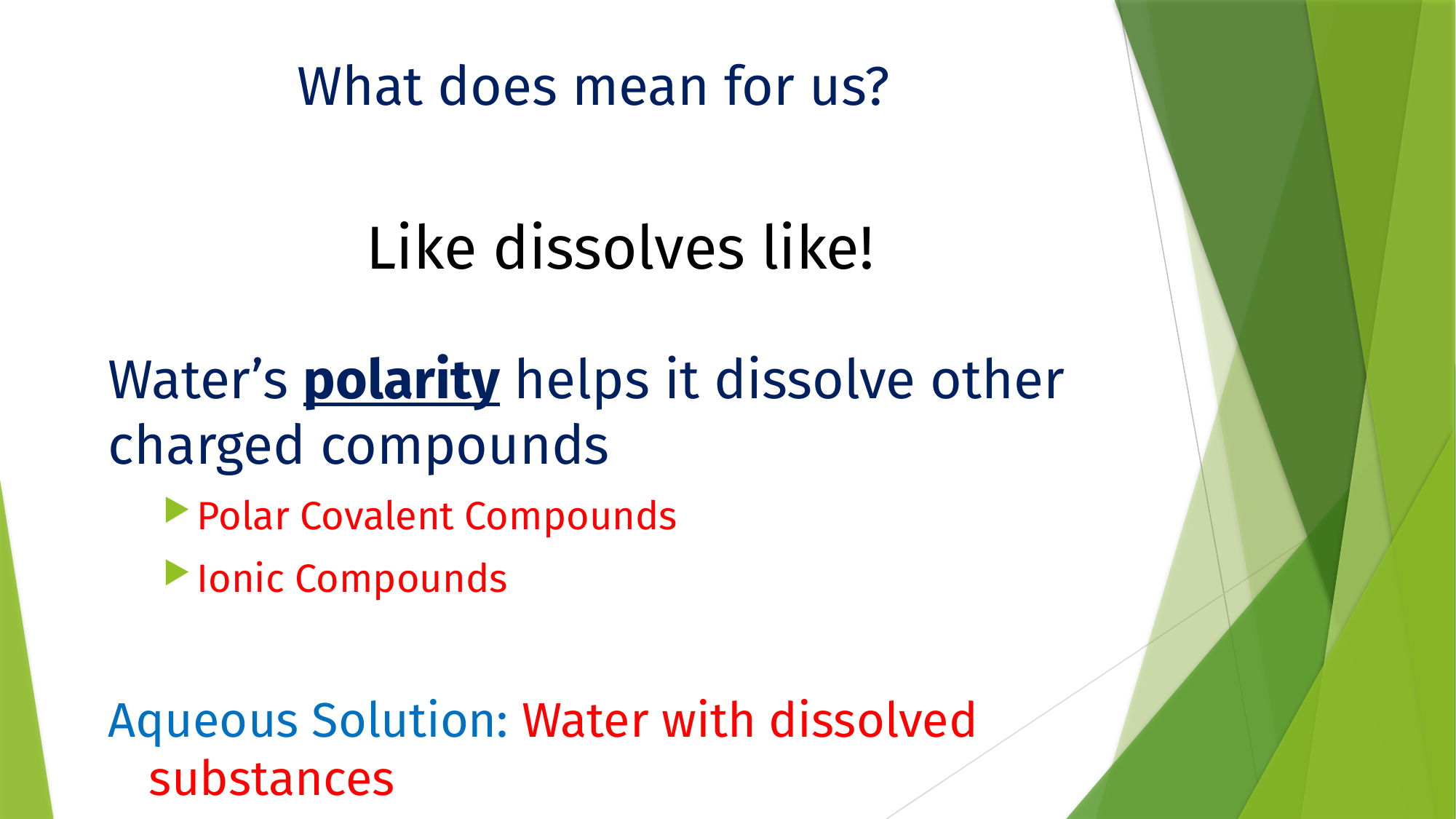

# What does mean for us?
Like dissolves like!

Water’s polarity helps it dissolve other charged compounds
Polar Covalent Compounds
Ionic Compounds

Aqueous Solution: Water with dissolved substances